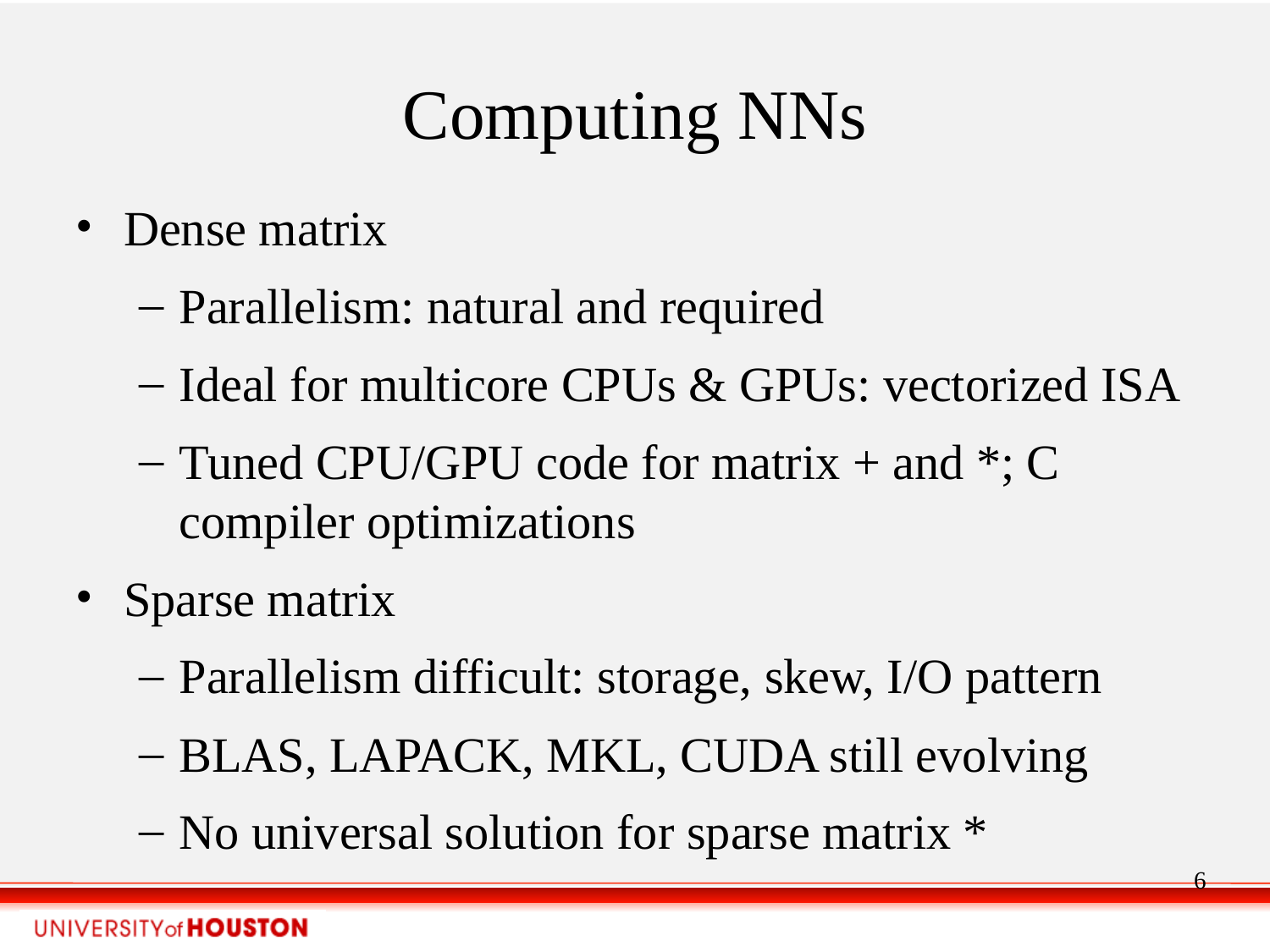

Computing NNs
Dense matrix
Parallelism: natural and required
Ideal for multicore CPUs & GPUs: vectorized ISA
Tuned CPU/GPU code for matrix + and *; C compiler optimizations
Sparse matrix
Parallelism difficult: storage, skew, I/O pattern
BLAS, LAPACK, MKL, CUDA still evolving
No universal solution for sparse matrix *
6